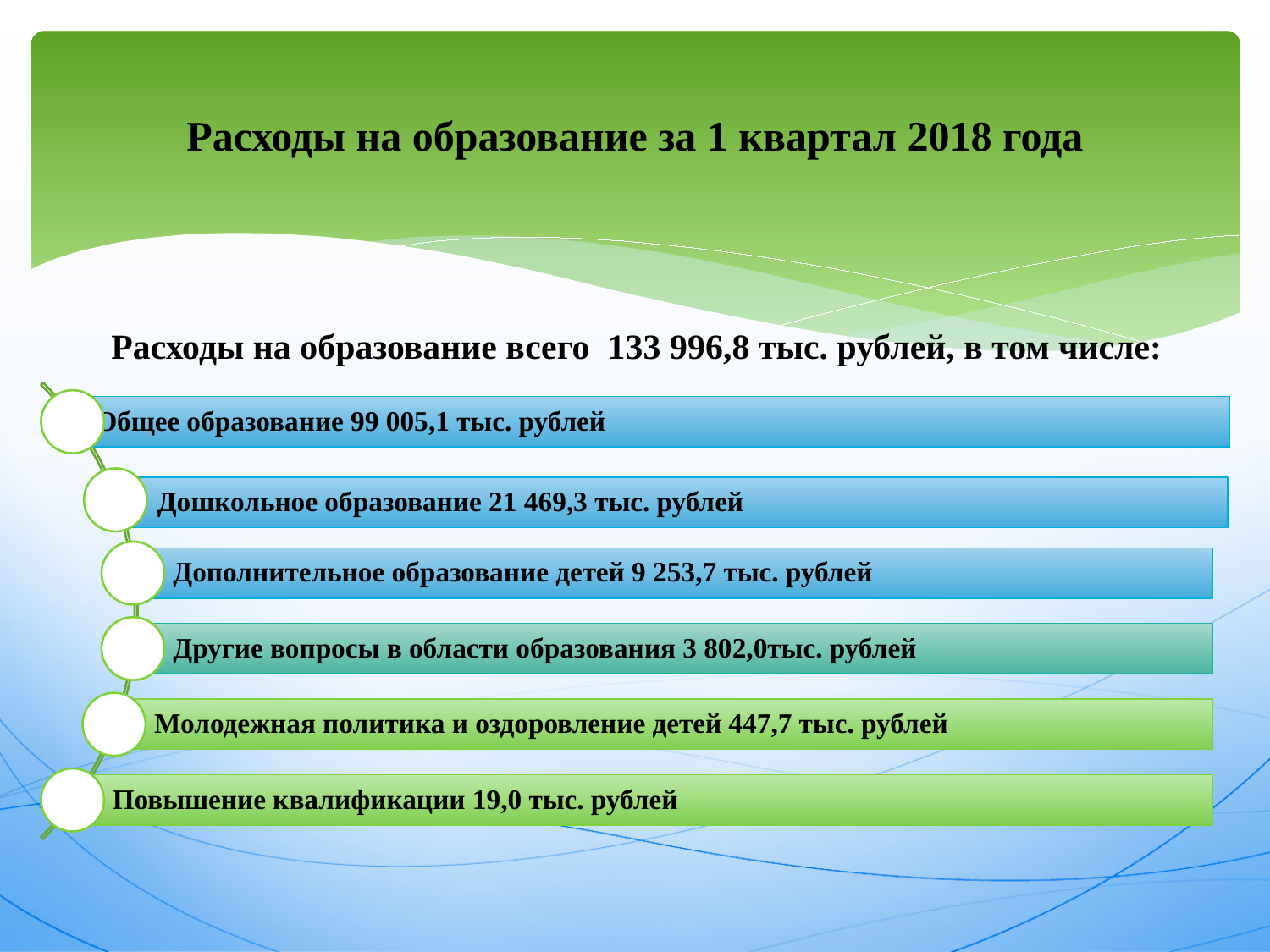

# Расходы на образование за 1 квартал 2018 года
Расходы на образование всего  133 996,8 тыс. рублей, в том числе:
Общее образование 99 005,1 тыс. рублей
Дошкольное образование 21 469,3 тыс. рублей
Дополнительное образование детей 9 253,7 тыс. рублей
Другие вопросы в области образования 3 802,0тыс. рублей
Молодежная политика и оздоровление детей 447,7 тыс. рублей
Повышение квалификации 19,0 тыс. рублей